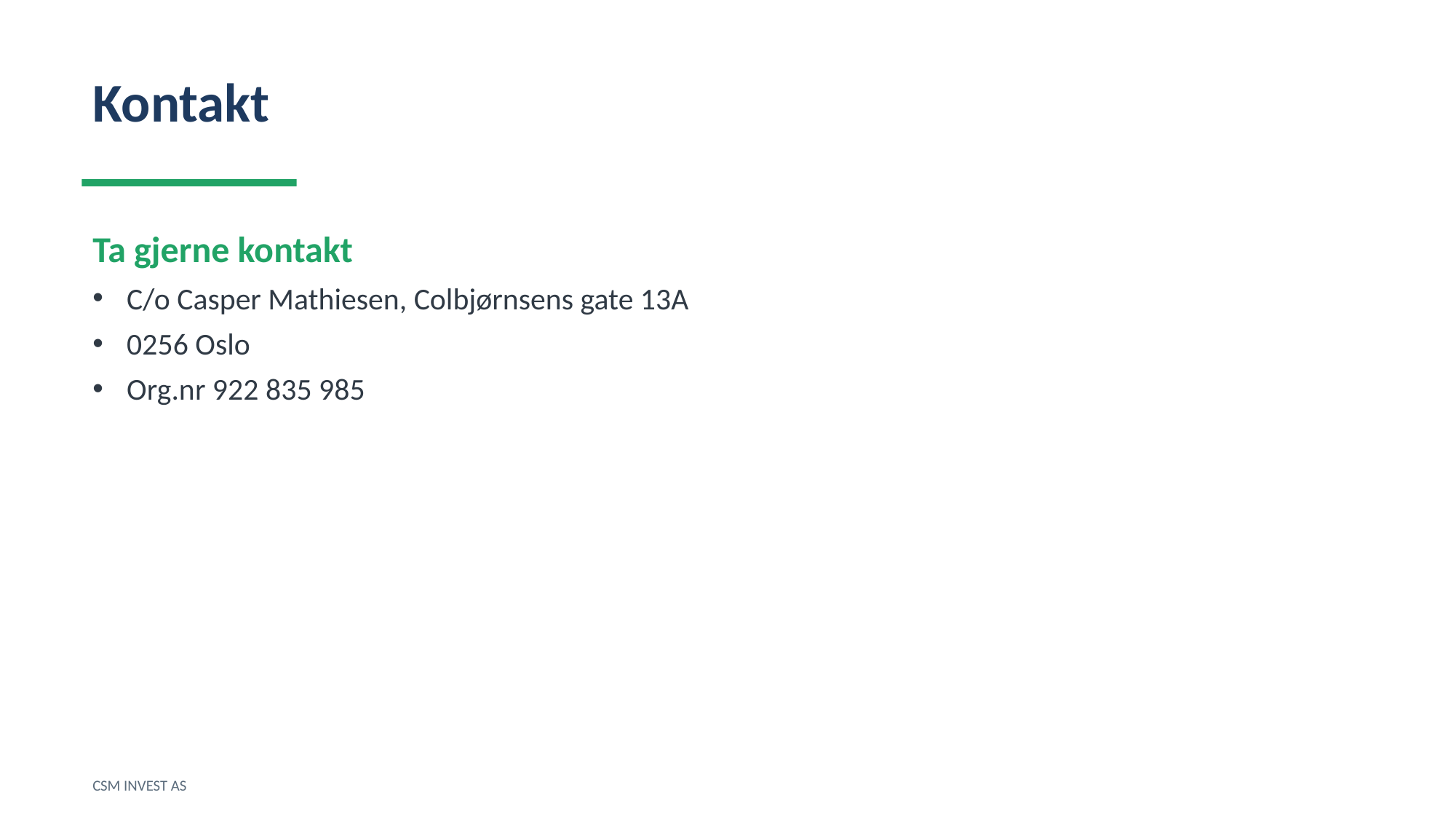

Kontakt

Ta gjerne kontakt
C/o Casper Mathiesen, Colbjørnsens gate 13A
0256 Oslo
Org.nr 922 835 985
CSM INVEST AS